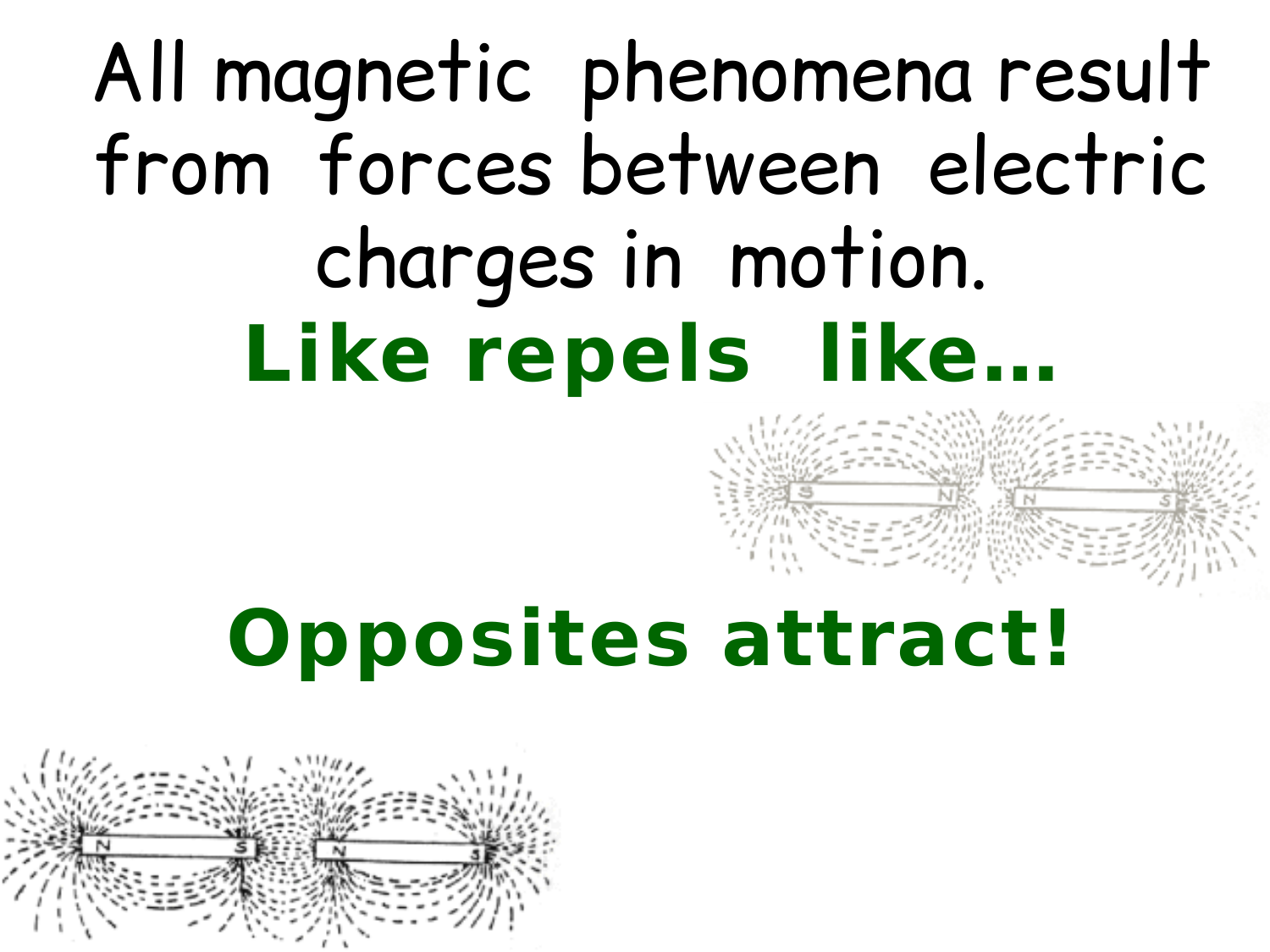

All magnetic  phenomena result from  forces between  electric charges in  motion.
Like repels  like…

Opposites attract!